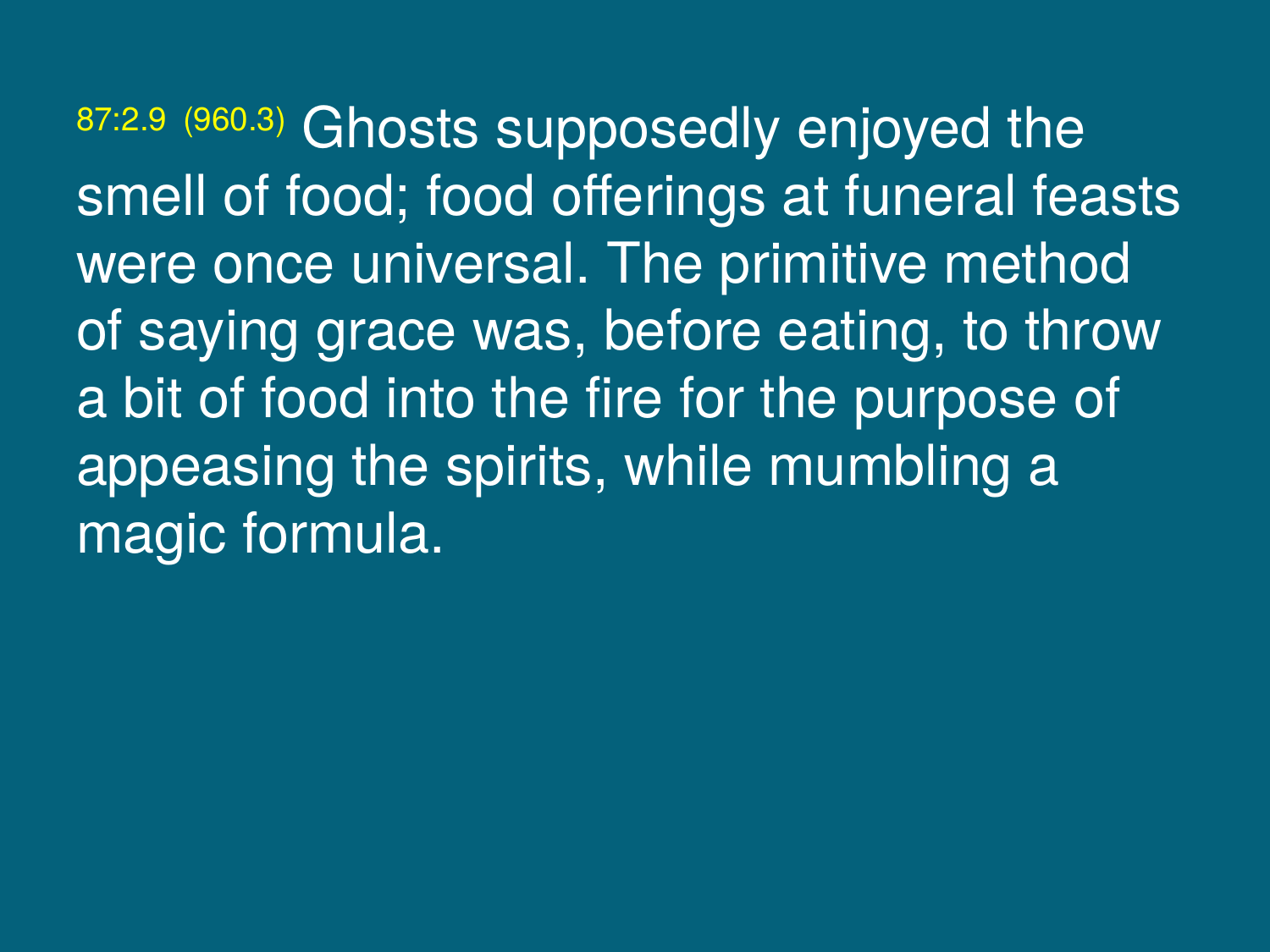

87:2.9 (960.3) Ghosts supposedly enjoyed the smell of food; food offerings at funeral feasts were once universal. The primitive method of saying grace was, before eating, to throw a bit of food into the fire for the purpose of appeasing the spirits, while mumbling a magic formula.